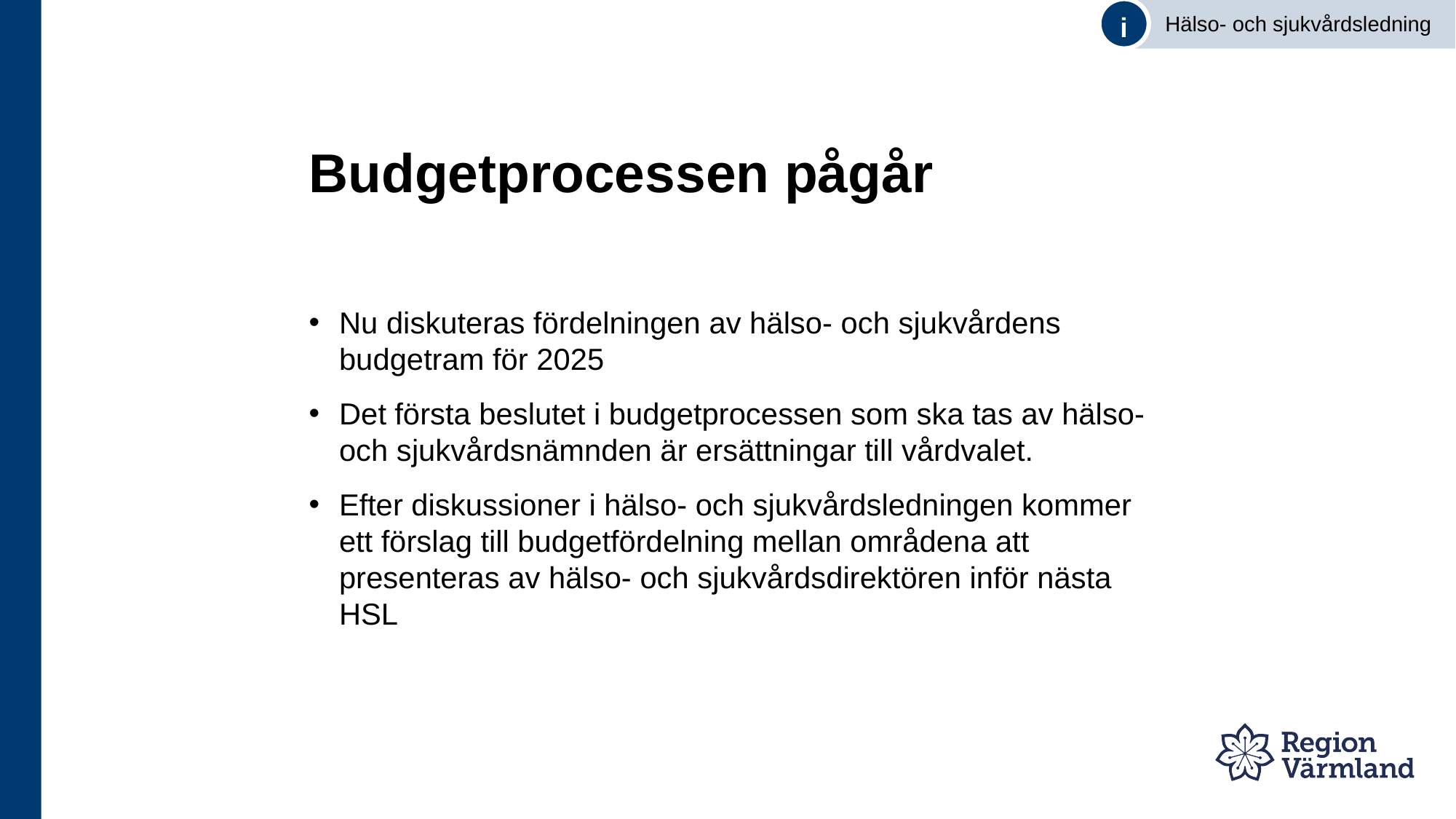

i
   Hälso- och sjukvårdsledning
# Budgetprocessen pågår
Nu diskuteras fördelningen av hälso- och sjukvårdens budgetram för 2025
Det första beslutet i budgetprocessen som ska tas av hälso- och sjukvårdsnämnden är ersättningar till vårdvalet.
Efter diskussioner i hälso- och sjukvårdsledningen kommer ett förslag till budgetfördelning mellan områdena att presenteras av hälso- och sjukvårdsdirektören inför nästa HSL